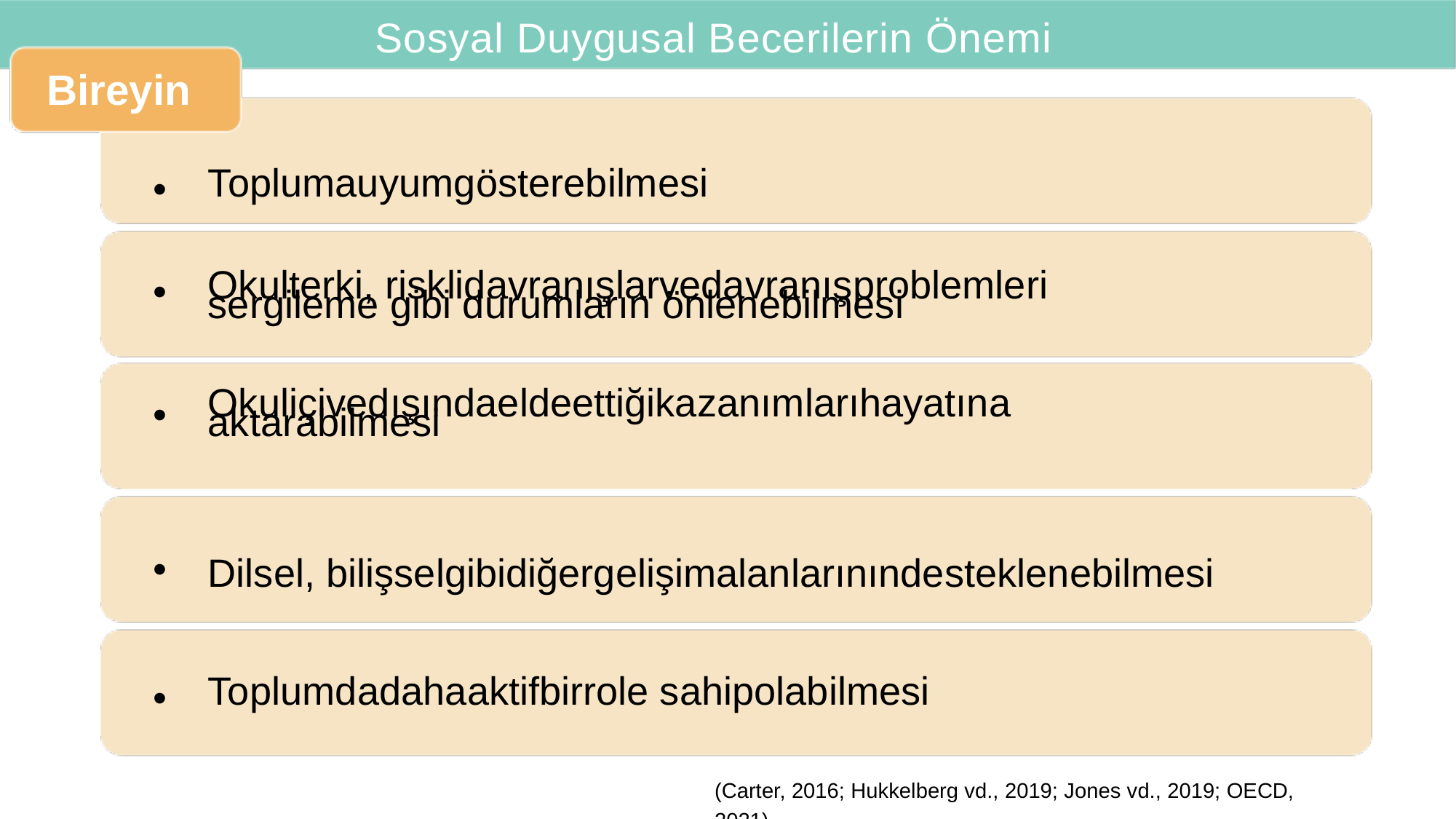

Sosyal Duygusal Becerilerin Önemi
Bireyin;
Toplumauyumgösterebilmesi
•
Okulterki, risklidavranışlarvedavranışproblemleri
sergileme gibi durumların önlenebilmesi
Okuliçivedışındaeldeettiğikazanımlarıhayatına
aktarabilmesi
•
•
Dilsel, bilişselgibidiğergelişimalanlarınındesteklenebilmesi
•
Toplumdadahaaktifbirrole sahipolabilmesi
•
(Carter, 2016; Hukkelberg vd., 2019; Jones vd., 2019; OECD, 2021)